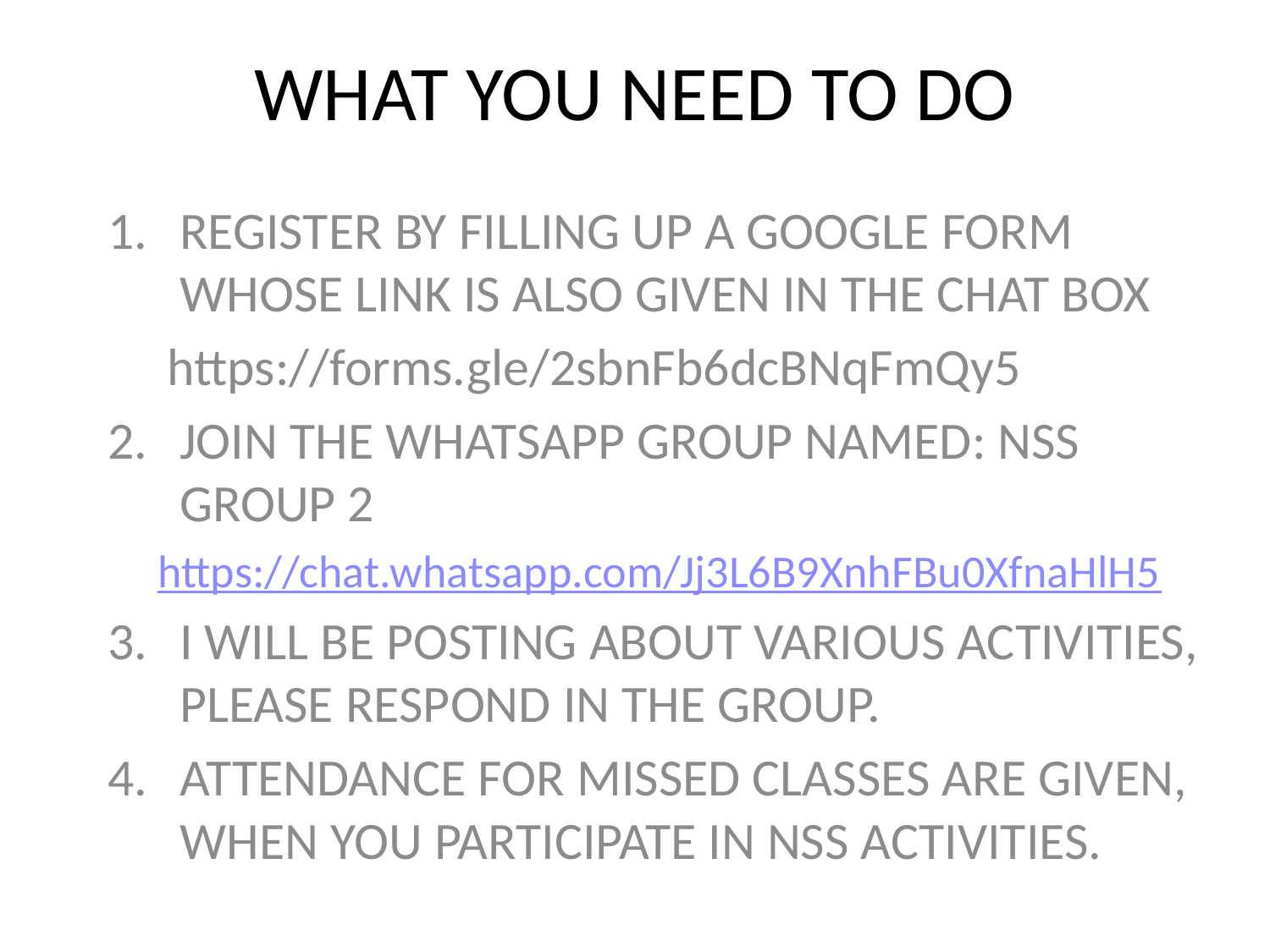

# WHAT YOU NEED TO DO
REGISTER BY FILLING UP A GOOGLE FORM WHOSE LINK IS ALSO GIVEN IN THE CHAT BOX
     https://forms.gle/2sbnFb6dcBNqFmQy5
JOIN THE WHATSAPP GROUP NAMED: NSS GROUP 2
https://chat.whatsapp.com/Jj3L6B9XnhFBu0XfnaHlH5
I WILL BE POSTING ABOUT VARIOUS ACTIVITIES, PLEASE RESPOND IN THE GROUP.
ATTENDANCE FOR MISSED CLASSES ARE GIVEN, WHEN YOU PARTICIPATE IN NSS ACTIVITIES.